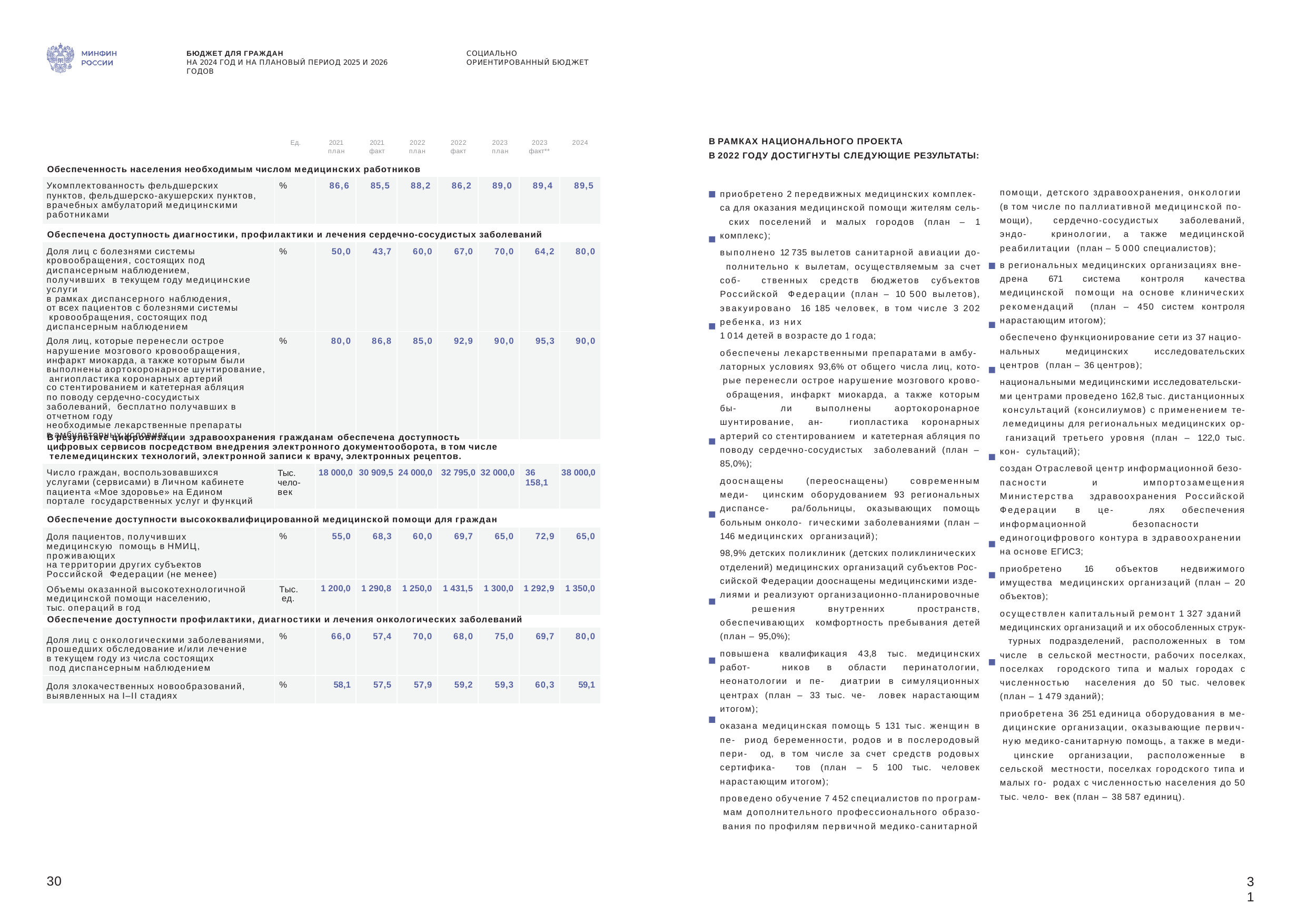

БЮДЖЕТ ДЛЯ ГРАЖДАН
НА 2024 ГОД И НА ПЛАНОВЫЙ ПЕРИОД 2025 И 2026 ГОДОВ
СОЦИАЛЬНО  ОРИЕНТИРОВАННЫЙ БЮДЖЕТ

В РАМКАХ НАЦИОНАЛЬНОГО ПРОЕКТА
В 2022 ГОДУ ДОСТИГНУТЫ СЛЕДУЮЩИЕ РЕЗУЛЬТАТЫ:
| Ед. | 2021 | 2021 | 2022 | 2022 | 2023 | 2023 | 2024 |
| --- | --- | --- | --- | --- | --- | --- | --- |
|  | план | факт | план | факт | план | факт\*\* |  |
Обеспеченность населения необходимым числом медицинских работников
| Укомплектованность фельдшерских пунктов, фельдшерско-акушерских пунктов, врачебных амбулаторий медицинскими работниками | % | 86,6 | 85,5 | 88,2 | 86,2 | 89,0 | 89,4 | 89,5 |
| --- | --- | --- | --- | --- | --- | --- | --- | --- |
помощи, детского здравоохранения, онкологии  (в том числе по паллиативной медицинской по-  мощи), сердечно-сосудистых заболеваний, эндо-  кринологии, а также медицинской реабилитации  (план – 5 000 специалистов);
в региональных медицинских организациях вне-  дрена 671 система контроля качества медицинской  помощи на основе клинических рекомендаций  (план – 450 систем контроля нарастающим итогом);
обеспечено функционирование сети из 37 нацио-  нальных медицинских исследовательских центров  (план – 36 центров);
национальными медицинскими исследовательски-  ми центрами проведено 162,8 тыс. дистанционных  консультаций (консилиумов) с применением те-  лемедицины для региональных медицинских ор-  ганизаций третьего уровня (план – 122,0 тыс. кон-  сультаций);
создан Отраслевой центр информационной безо-  пасности и импортозамещения Министерства  здравоохранения Российской Федерации в це-  лях обеспечения информационной безопасности  единогоцифрового контура в здравоохранении  на основе ЕГИСЗ;
приобретено 16 объектов недвижимого имущества  медицинских организаций (план – 20 объектов);
осуществлен капитальный ремонт 1 327 зданий  медицинских организаций и их обособленных струк-  турных подразделений, расположенных в том числе  в сельской местности, рабочих поселках, поселках  городского типа и малых городах с численностью  населения до 50 тыс. человек (план – 1 479 зданий);
приобретена 36 251 единица оборудования в ме-  дицинские организации, оказывающие первич-  ную медико-санитарную помощь, а также в меди-  цинские организации, расположенные в сельской  местности, поселках городского типа и малых го-  родах с численностью населения до 50 тыс. чело-  век (план – 38 587 единиц).
приобретено 2 передвижных медицинских комплек-  са для оказания медицинской помощи жителям сель-  ских поселений и малых городов (план – 1 комплекс);
выполнено 12 735 вылетов санитарной авиации до-  полнительно к вылетам, осуществляемым за счет соб-  ственных средств бюджетов субъектов Российской  Федерации (план – 10 500 вылетов), эвакуировано  16 185 человек, в том числе 3 202 ребенка, из них
1 014 детей в возрасте до 1 года;
обеспечены лекарственными препаратами в амбу-  латорных условиях 93,6% от общего числа лиц, кото-  рые перенесли острое нарушение мозгового крово-  обращения, инфаркт миокарда, а также которым бы-  ли выполнены аортокоронарное шунтирование, ан-  гиопластика коронарных артерий со стентированием  и катетерная абляция по поводу сердечно-сосудистых  заболеваний (план – 85,0%);
дооснащены (переоснащены) современным меди-  цинским оборудованием 93 региональных диспансе-  ра/больницы, оказывающих помощь больным онколо-  гическими заболеваниями (план – 146 медицинских  организаций);
98,9% детских поликлиник (детских поликлинических  отделений) медицинских организаций субъектов Рос-  сийской Федерации дооснащены медицинскими изде-  лиями и реализуют организационно-планировочные  решения внутренних пространств, обеспечивающих  комфортность пребывания детей (план – 95,0%);
повышена квалификация 43,8 тыс. медицинских работ-  ников в области перинатологии, неонатологии и пе-  диатрии в симуляционных центрах (план – 33 тыс. че-  ловек нарастающим итогом);
оказана медицинская помощь 5 131 тыс. женщин в пе-  риод беременности, родов и в послеродовый пери-  од, в том числе за счет средств родовых сертифика-  тов (план – 5 100 тыс. человек нарастающим итогом);
проведено обучение 7 452 специалистов по програм-  мам дополнительного профессионального образо-  вания по профилям первичной медико-санитарной

Обеспечена доступность диагностики, профилактики и лечения сердечно-сосудистых заболеваний

| Доля лиц с болезнями системы кровообращения, состоящих под диспансерным наблюдением, получивших в текущем году медицинские услуги в рамках диспансерного наблюдения, от всех пациентов с болезнями системы кровообращения, состоящих под диспансерным наблюдением | % | 50,0 | 43,7 | 60,0 | 67,0 | 70,0 | 64,2 | 80,0 |
| --- | --- | --- | --- | --- | --- | --- | --- | --- |
| Доля лиц, которые перенесли острое нарушение мозгового кровообращения, инфаркт миокарда, а также которым были выполнены аортокоронарное шунтирование, ангиопластика коронарных артерий со стентированием и катетерная абляция по поводу сердечно-сосудистых заболеваний, бесплатно получавших в отчетном году необходимые лекарственные препараты в амбулаторных условиях | % | 80,0 | 86,8 | 85,0 | 92,9 | 90,0 | 95,3 | 90,0 |

В результате цифровизации здравоохранения гражданам обеспечена доступность  цифровых сервисов посредством внедрения электронного документооборота, в том числе  телемедицинских технологий, электронной записи к врачу, электронных рецептов.

| Число граждан, воспользовавшихся услугами (сервисами) в Личном кабинете пациента «Мое здоровье» на Едином портале государственных услуг и функций | Тыс. чело- век | 18 000,0 | 30 909,5 | 24 000,0 | 32 795,0 | 32 000,0 | 36 158,1 | 38 000,0 |
| --- | --- | --- | --- | --- | --- | --- | --- | --- |
* пок
азатели на 1 н
оября 2022 г.

Обеспечение доступности высококвалифицированной медицинской помощи для граждан
| Доля пациентов, получивших медицинскую помощь в НМИЦ, проживающих на территории других субъектов Российской Федерации (не менее) | % | 55,0 | 68,3 | 60,0 | 69,7 | 65,0 | 72,9 | 65,0 |
| --- | --- | --- | --- | --- | --- | --- | --- | --- |
| Объемы оказанной высокотехнологичной медицинской помощи населению, тыс. операций в год | Тыс. ед. | 1 200,0 | 1 290,8 | 1 250,0 | 1 431,5 | 1 300,0 | 1 292,9 | 1 350,0 |

Обеспечение доступности профилактики, диагностики и лечения онкологических заболеваний
| Доля лиц с онкологическими заболеваниями, прошедших обследование и/или лечение в текущем году из числа состоящих под диспансерным наблюдением | % | 66,0 | 57,4 | 70,0 | 68,0 | 75,0 | 69,7 | 80,0 |
| --- | --- | --- | --- | --- | --- | --- | --- | --- |
| Доля злокачественных новообразований, выявленных на I–II стадиях | % | 58,1 | 57,5 | 57,9 | 59,2 | 59,3 | 60,3 | 59,1 |

30
31